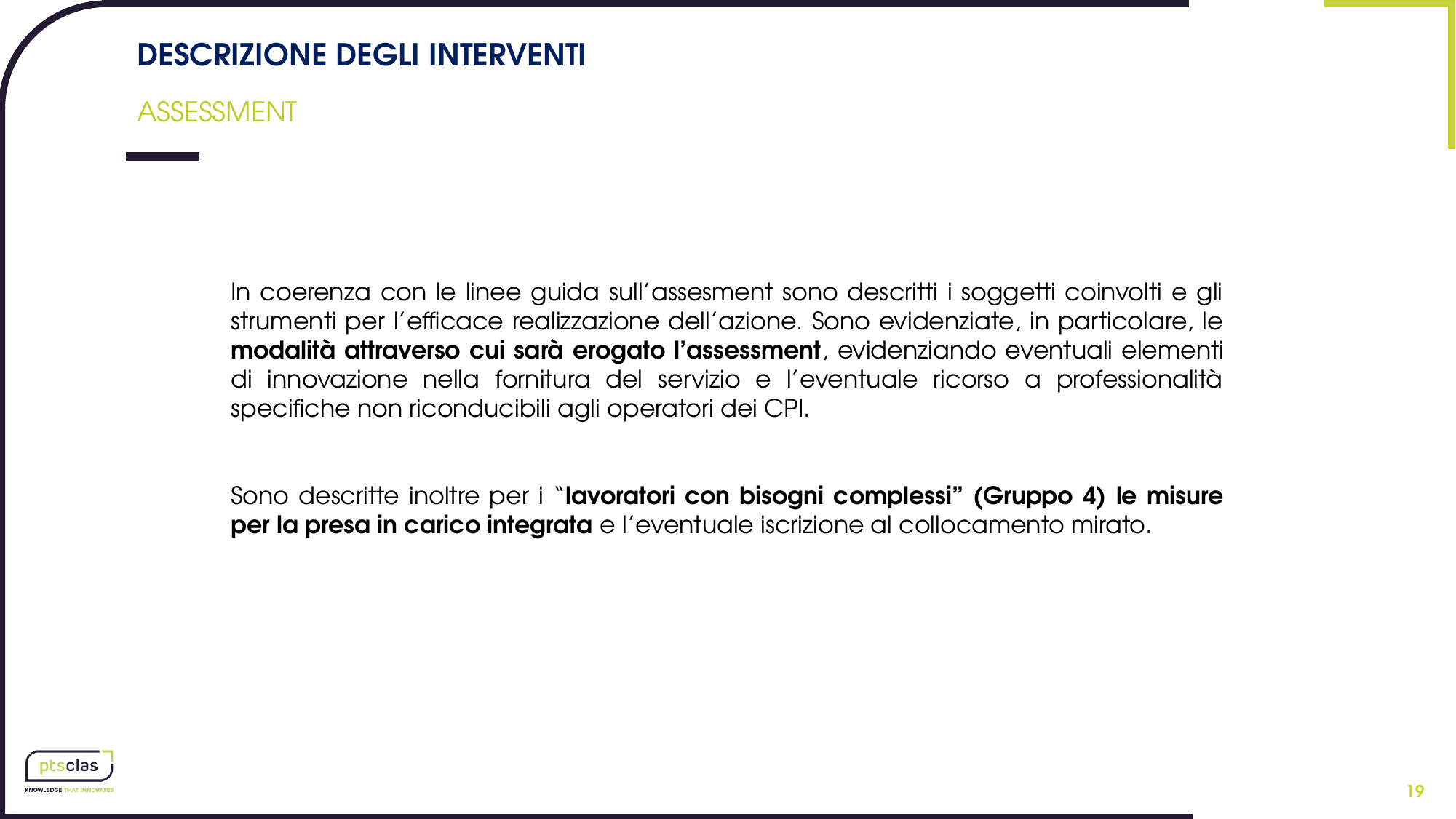

DESCRIZIONE DEGLI INTERVENTI

ASSESSMENT

In coerenza con le linee guida sull’assesment sono descritti i soggetti coinvolti e gli strumenti per l’efficace realizzazione dell’azione. Sono evidenziate, in particolare, le modalità attraverso cui sarà erogato l’assessment, evidenziando eventuali elementi di innovazione nella fornitura del servizio e l’eventuale ricorso a professionalità specifiche non riconducibili agli operatori dei CPI.

Sono descritte inoltre per i “lavoratori con bisogni complessi” (Gruppo 4) le misure per la presa in carico integrata e l’eventuale iscrizione al collocamento mirato.